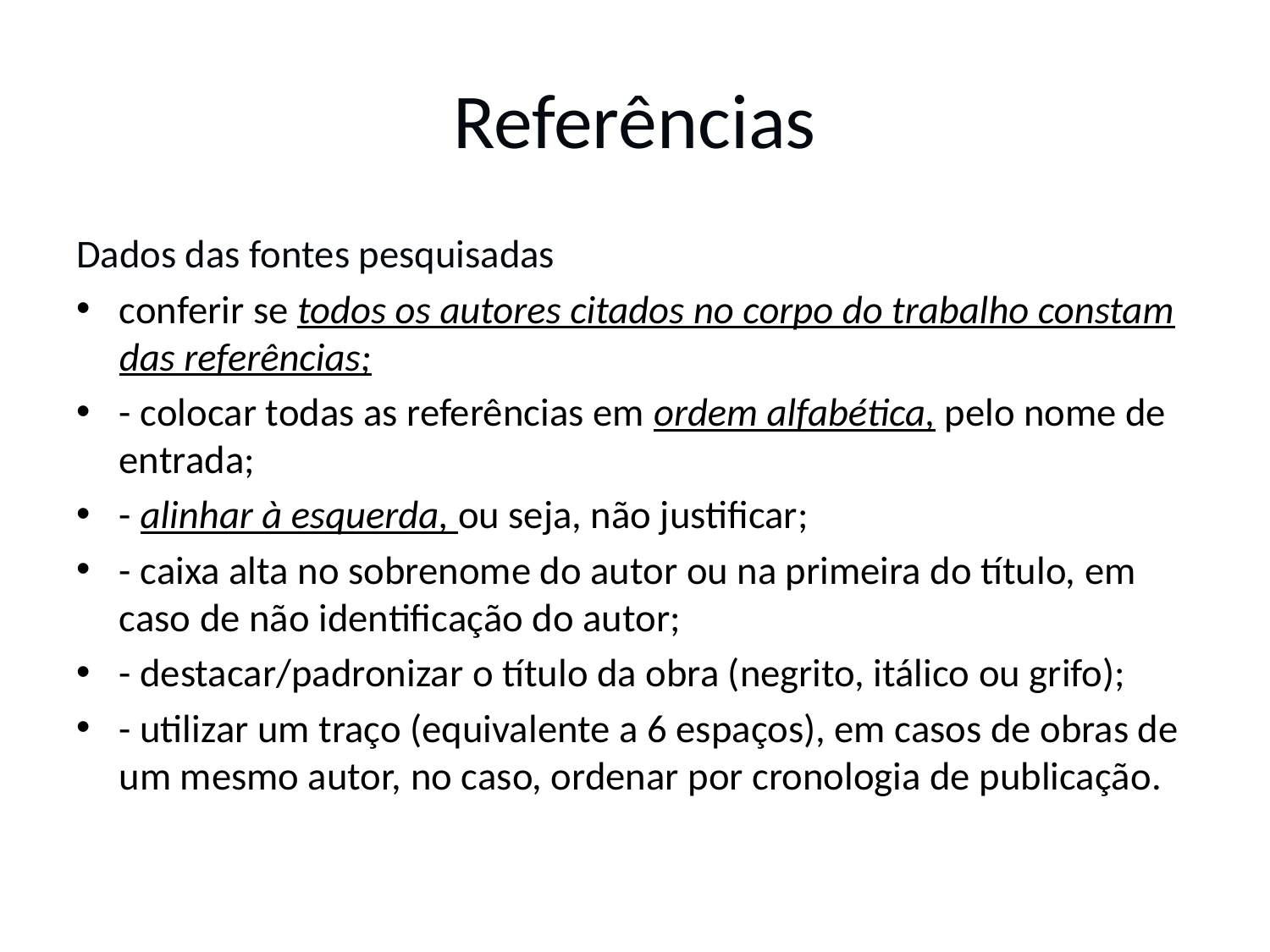

# Referências
Dados das fontes pesquisadas
conferir se todos os autores citados no corpo do trabalho constam das referências;
- colocar todas as referências em ordem alfabética, pelo nome de entrada;
- alinhar à esquerda, ou seja, não justificar;
- caixa alta no sobrenome do autor ou na primeira do título, em caso de não identificação do autor;
- destacar/padronizar o título da obra (negrito, itálico ou grifo);
- utilizar um traço (equivalente a 6 espaços), em casos de obras de um mesmo autor, no caso, ordenar por cronologia de publicação.